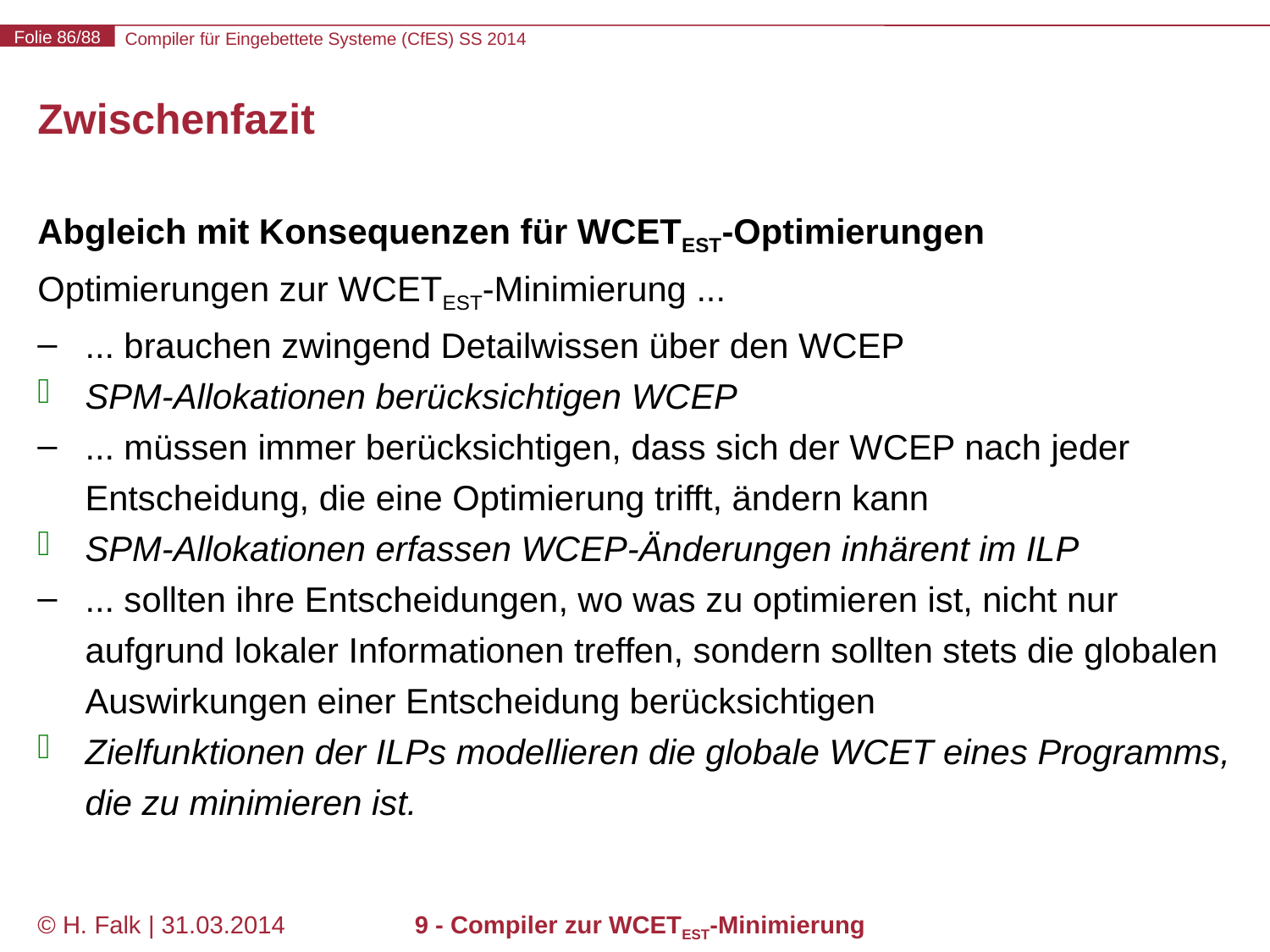

# Zwischenfazit
Abgleich mit Konsequenzen für WCETEST-Optimierungen
Optimierungen zur WCETEST-Minimierung ...
... brauchen zwingend Detailwissen über den WCEP
SPM-Allokationen berücksichtigen WCEP
... müssen immer berücksichtigen, dass sich der WCEP nach jeder Entscheidung, die eine Optimierung trifft, ändern kann
SPM-Allokationen erfassen WCEP-Änderungen inhärent im ILP
... sollten ihre Entscheidungen, wo was zu optimieren ist, nicht nur aufgrund lokaler Informationen treffen, sondern sollten stets die globalen Auswirkungen einer Entscheidung berücksichtigen
Zielfunktionen der ILPs modellieren die globale WCET eines Programms, die zu minimieren ist.
© H. Falk | 31.03.2014
9 - Compiler zur WCETEST-Minimierung